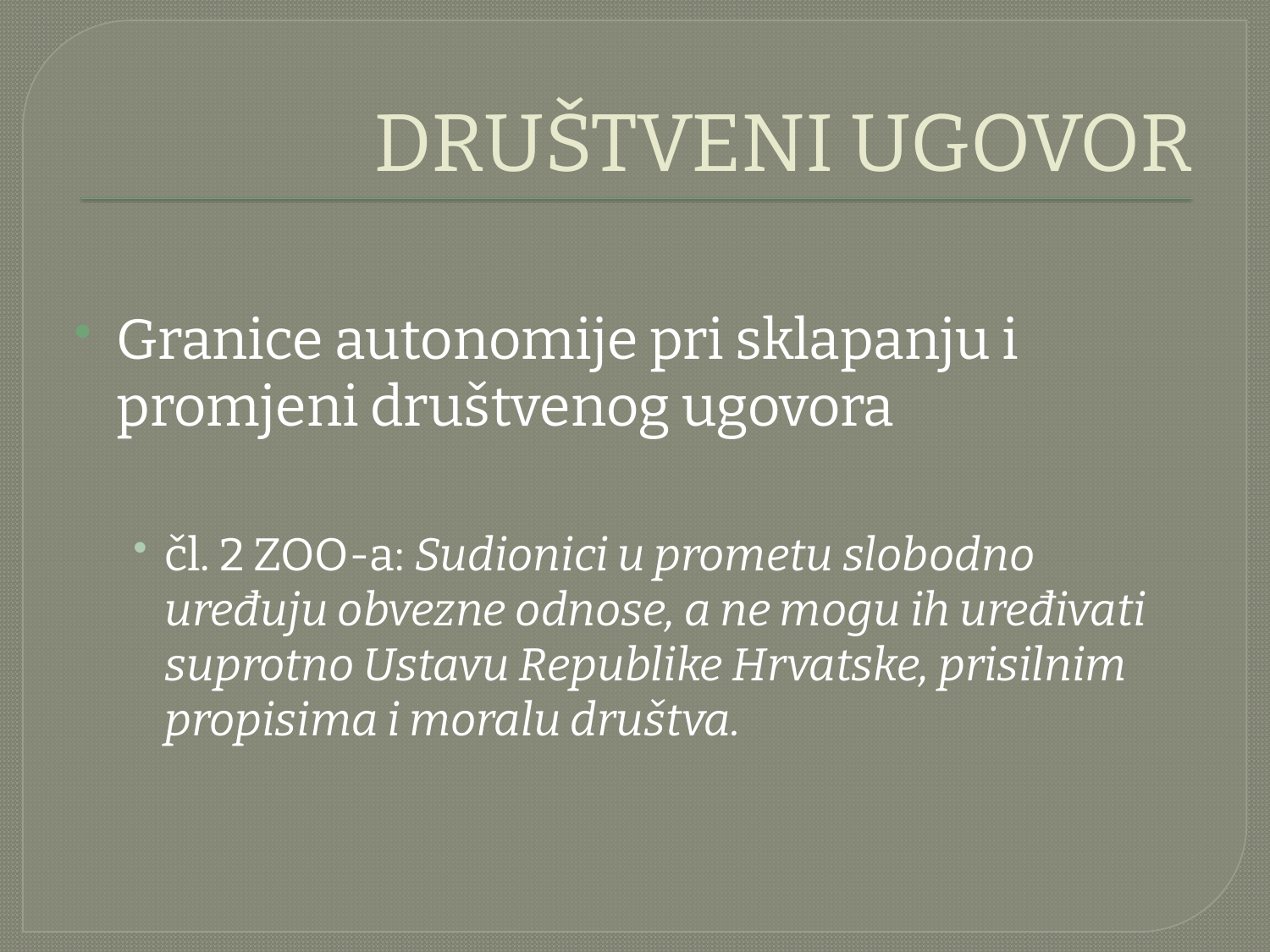

# DRUŠTVENI UGOVOR

Granice autonomije pri sklapanju i promjeni društvenog ugovora

čl. 2 ZOO-a: Sudionici u prometu slobodno uređuju obvezne odnose, a ne mogu ih uređivati suprotno Ustavu Republike Hrvatske, prisilnim propisima i moralu društva.